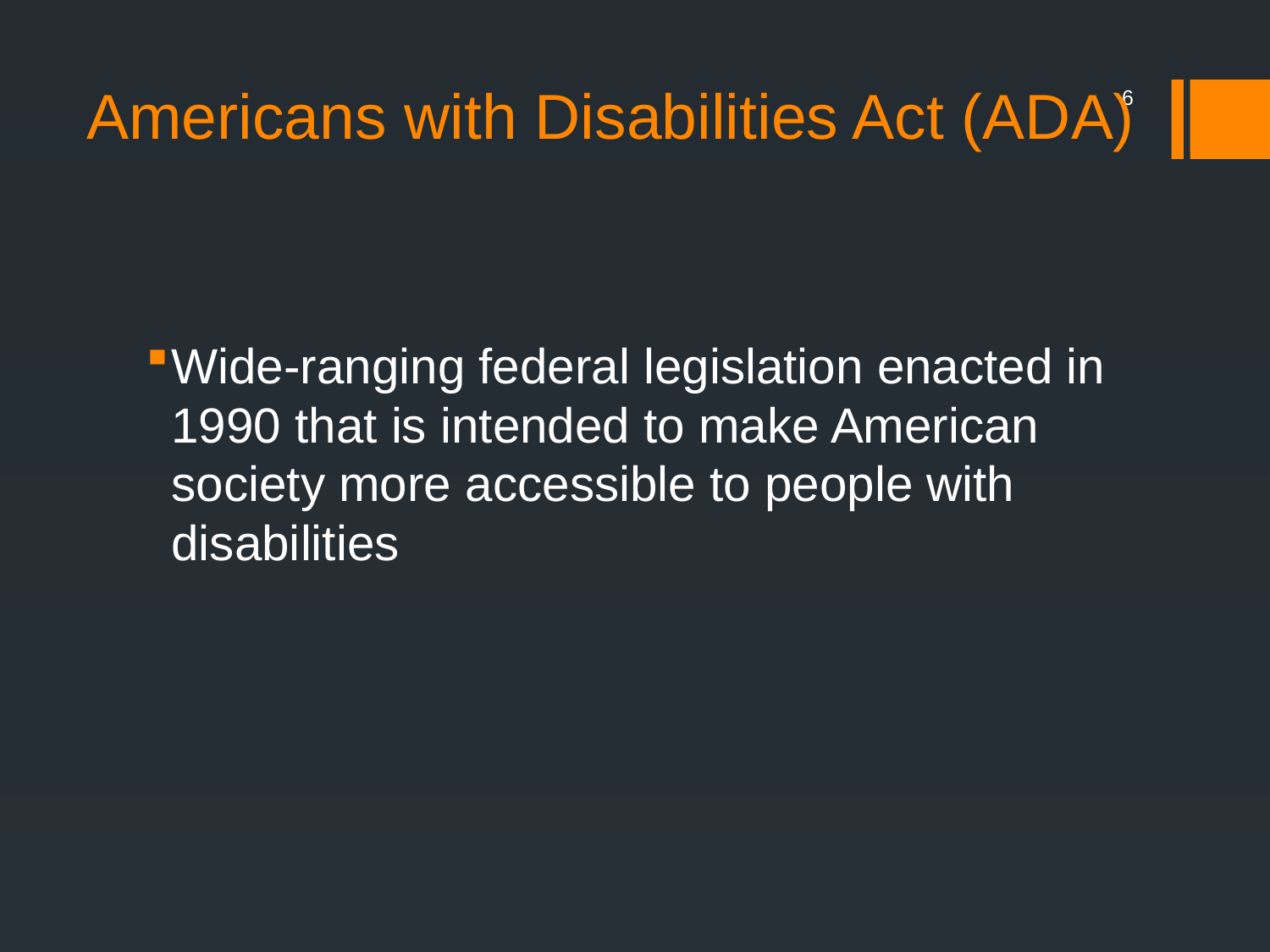

# Americans with Disabilities Act (ADA)
6
Wide-ranging federal legislation enacted in 1990 that is intended to make American society more accessible to people with disabilities